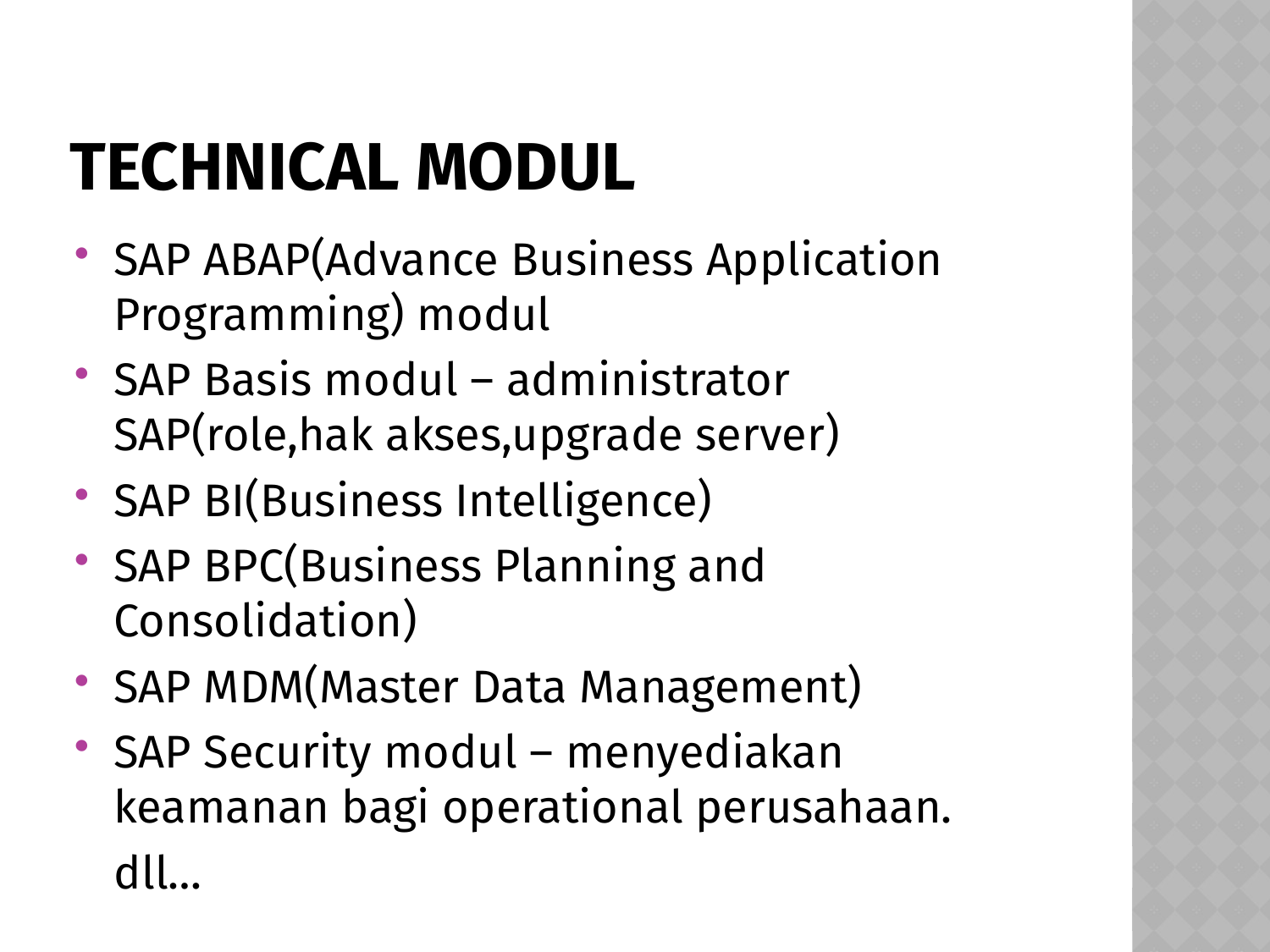

# Technical MOdul
SAP ABAP(Advance Business Application Programming) modul
SAP Basis modul – administrator SAP(role,hak akses,upgrade server)
SAP BI(Business Intelligence)
SAP BPC(Business Planning and Consolidation)
SAP MDM(Master Data Management)
SAP Security modul – menyediakan keamanan bagi operational perusahaan.
	dll…